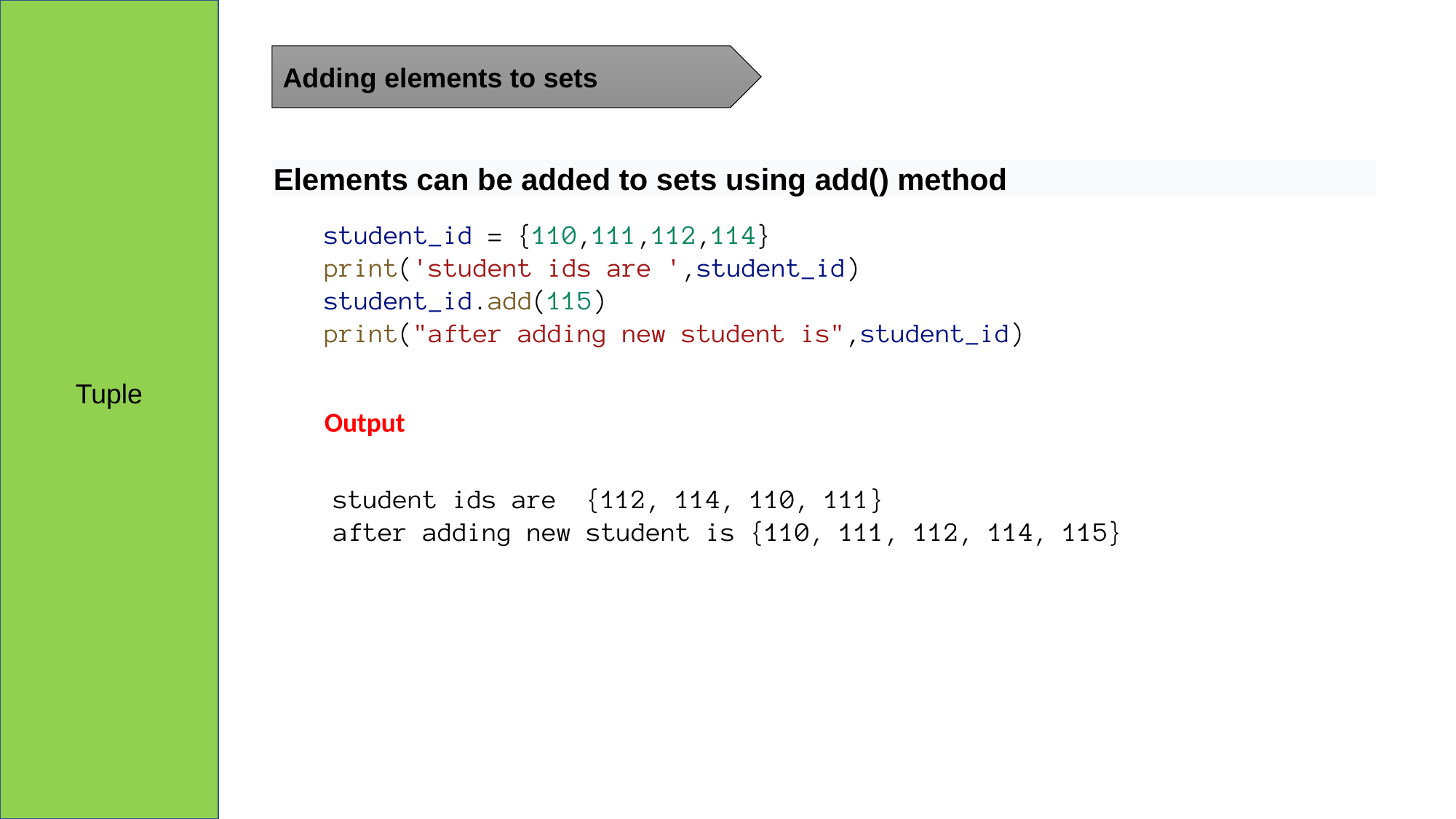

Adding elements to sets
Elements can be added to sets using add() method
student_id = {110,111,112,114}
print('student ids are ',student_id)
student_id.add(115)
print("after adding new student is",student_id)
Tuple

Output
student ids are  {112, 114, 110, 111}
after adding new student is {110, 111, 112, 114, 115}